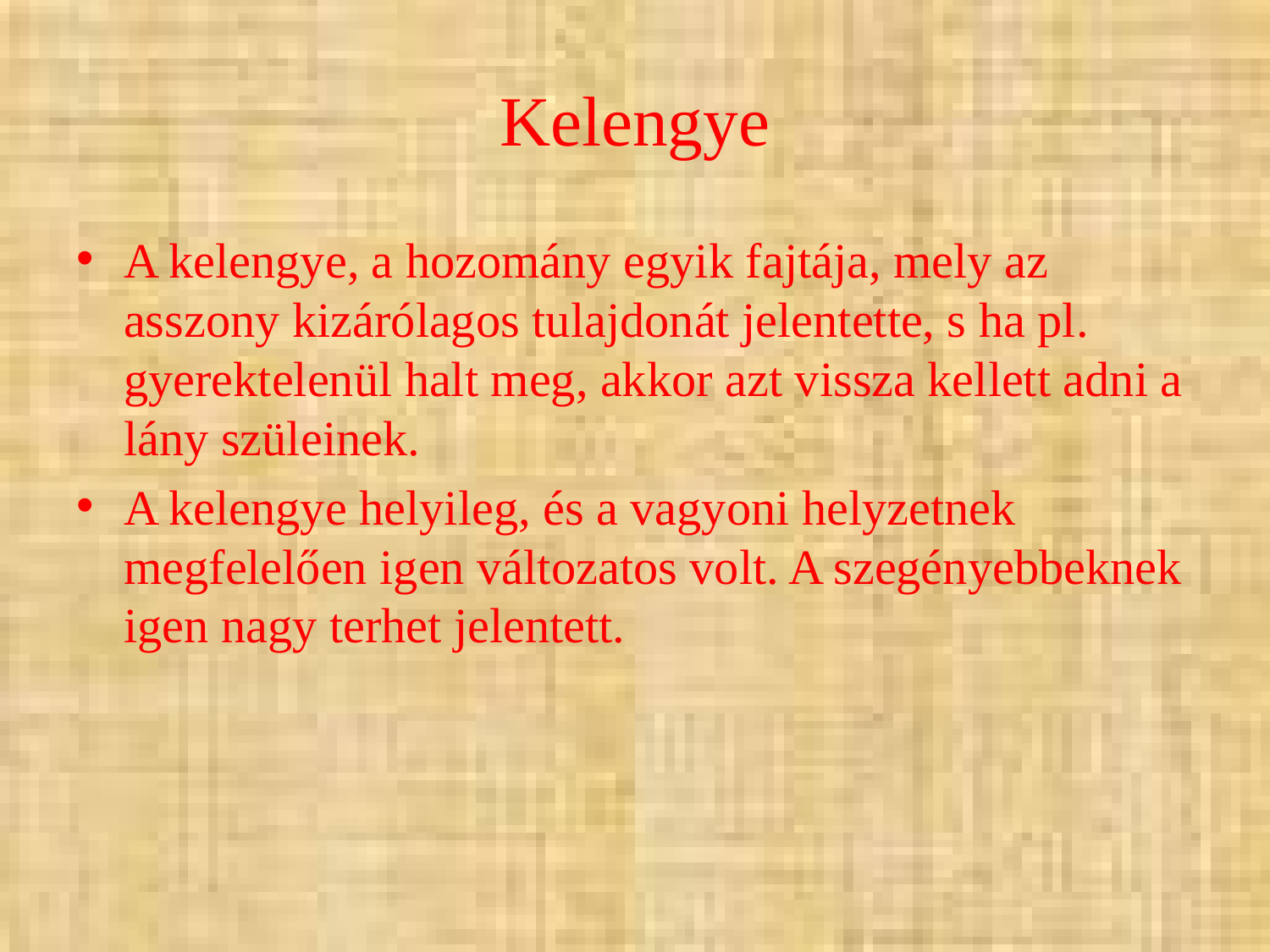

# Kelengye
A kelengye, a hozomány egyik fajtája, mely az asszony kizárólagos tulajdonát jelentette, s ha pl. gyerektelenül halt meg, akkor azt vissza kellett adni a lány szüleinek.
A kelengye helyileg, és a vagyoni helyzetnek megfelelően igen változatos volt. A szegényebbeknek igen nagy terhet jelentett.